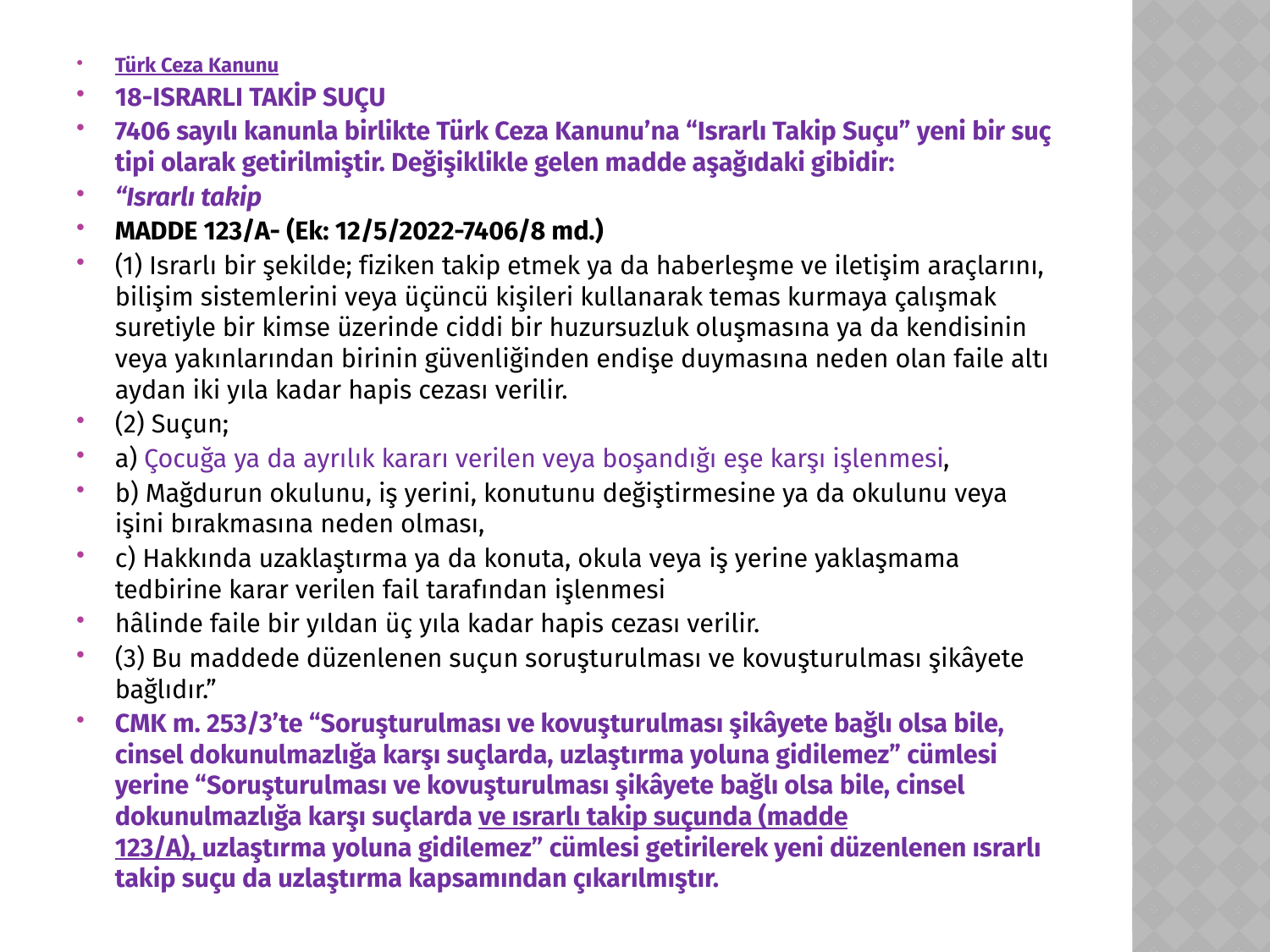

Türk Ceza Kanunu
18-ISRARLI TAKİP SUÇU
7406 sayılı kanunla birlikte Türk Ceza Kanunu’na “Israrlı Takip Suçu” yeni bir suç tipi olarak getirilmiştir. Değişiklikle gelen madde aşağıdaki gibidir:
“Israrlı takip
MADDE 123/A- (Ek: 12/5/2022-7406/8 md.)
(1) Israrlı bir şekilde; fiziken takip etmek ya da haberleşme ve iletişim araçlarını, bilişim sistemlerini veya üçüncü kişileri kullanarak temas kurmaya çalışmak suretiyle bir kimse üzerinde ciddi bir huzursuzluk oluşmasına ya da kendisinin veya yakınlarından birinin güvenliğinden endişe duymasına neden olan faile altı aydan iki yıla kadar hapis cezası verilir.
(2) Suçun;
a) Çocuğa ya da ayrılık kararı verilen veya boşandığı eşe karşı işlenmesi,
b) Mağdurun okulunu, iş yerini, konutunu değiştirmesine ya da okulunu veya işini bırakmasına neden olması,
c) Hakkında uzaklaştırma ya da konuta, okula veya iş yerine yaklaşmama tedbirine karar verilen fail tarafından işlenmesi
hâlinde faile bir yıldan üç yıla kadar hapis cezası verilir.
(3) Bu maddede düzenlenen suçun soruşturulması ve kovuşturulması şikâyete bağlıdır.”
CMK m. 253/3’te “Soruşturulması ve kovuşturulması şikâyete bağlı olsa bile, cinsel dokunulmazlığa karşı suçlarda, uzlaştırma yoluna gidilemez” cümlesi yerine “Soruşturulması ve kovuşturulması şikâyete bağlı olsa bile, cinsel dokunulmazlığa karşı suçlarda ve ısrarlı takip suçunda (madde 123/A), uzlaştırma yoluna gidilemez” cümlesi getirilerek yeni düzenlenen ısrarlı takip suçu da uzlaştırma kapsamından çıkarılmıştır.